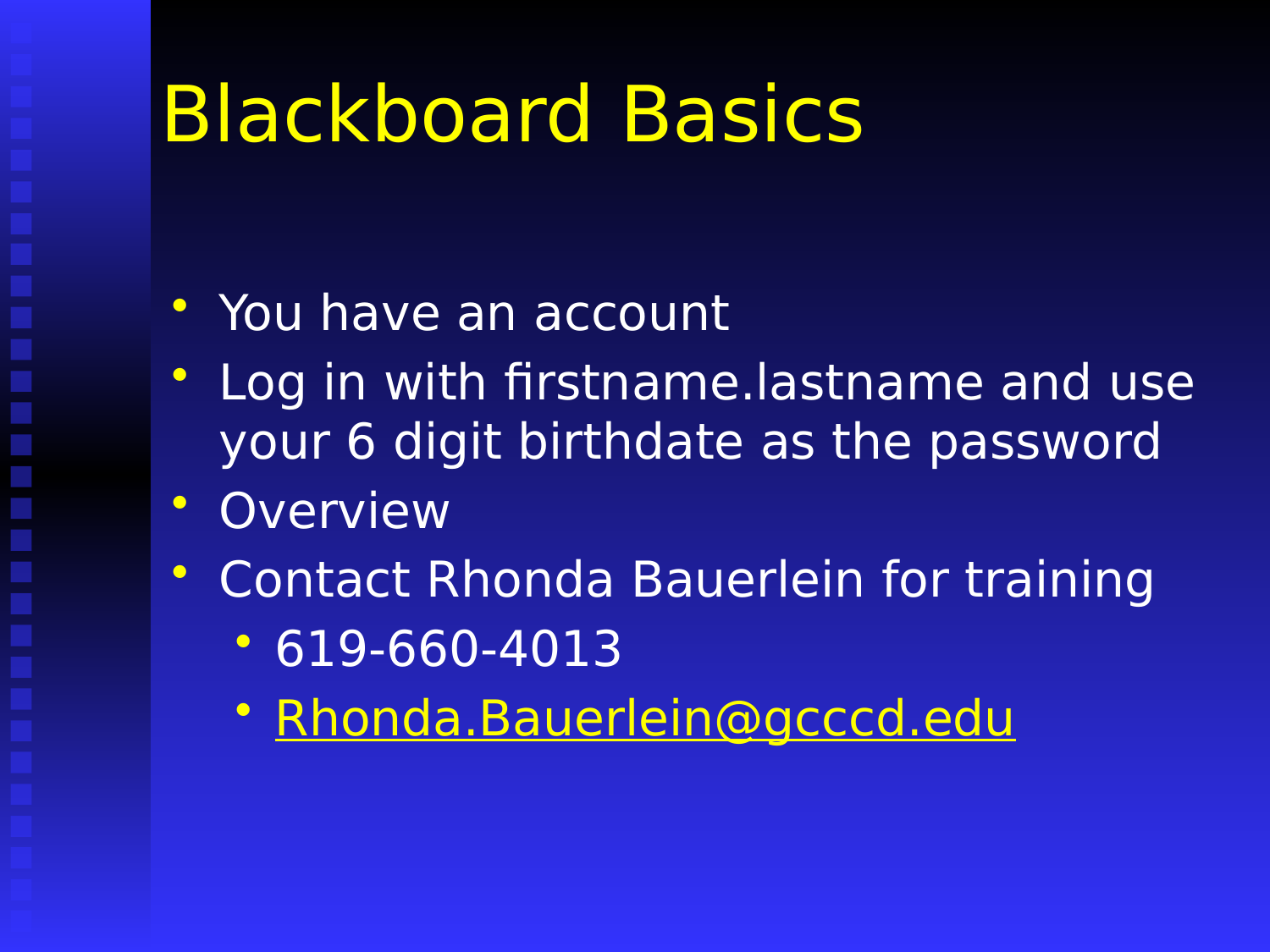

# Blackboard Basics
You have an account
Log in with firstname.lastname and use your 6 digit birthdate as the password
Overview
Contact Rhonda Bauerlein for training
619-660-4013
Rhonda.Bauerlein@gcccd.edu